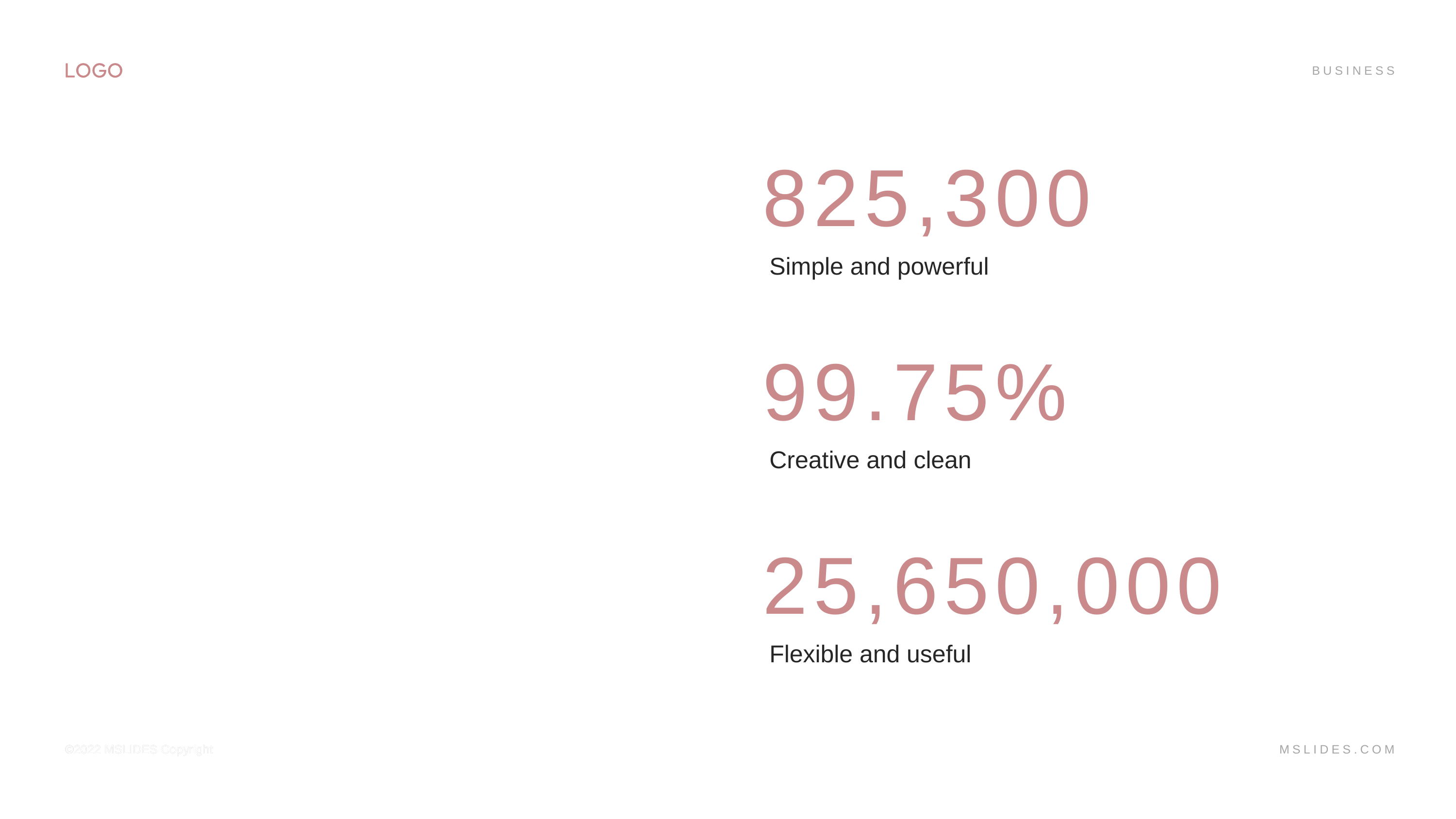

825,300
Simple and powerful
99.75%
Creative and clean
25,650,000
Flexible and useful
©2022 MSLIDES Copyright